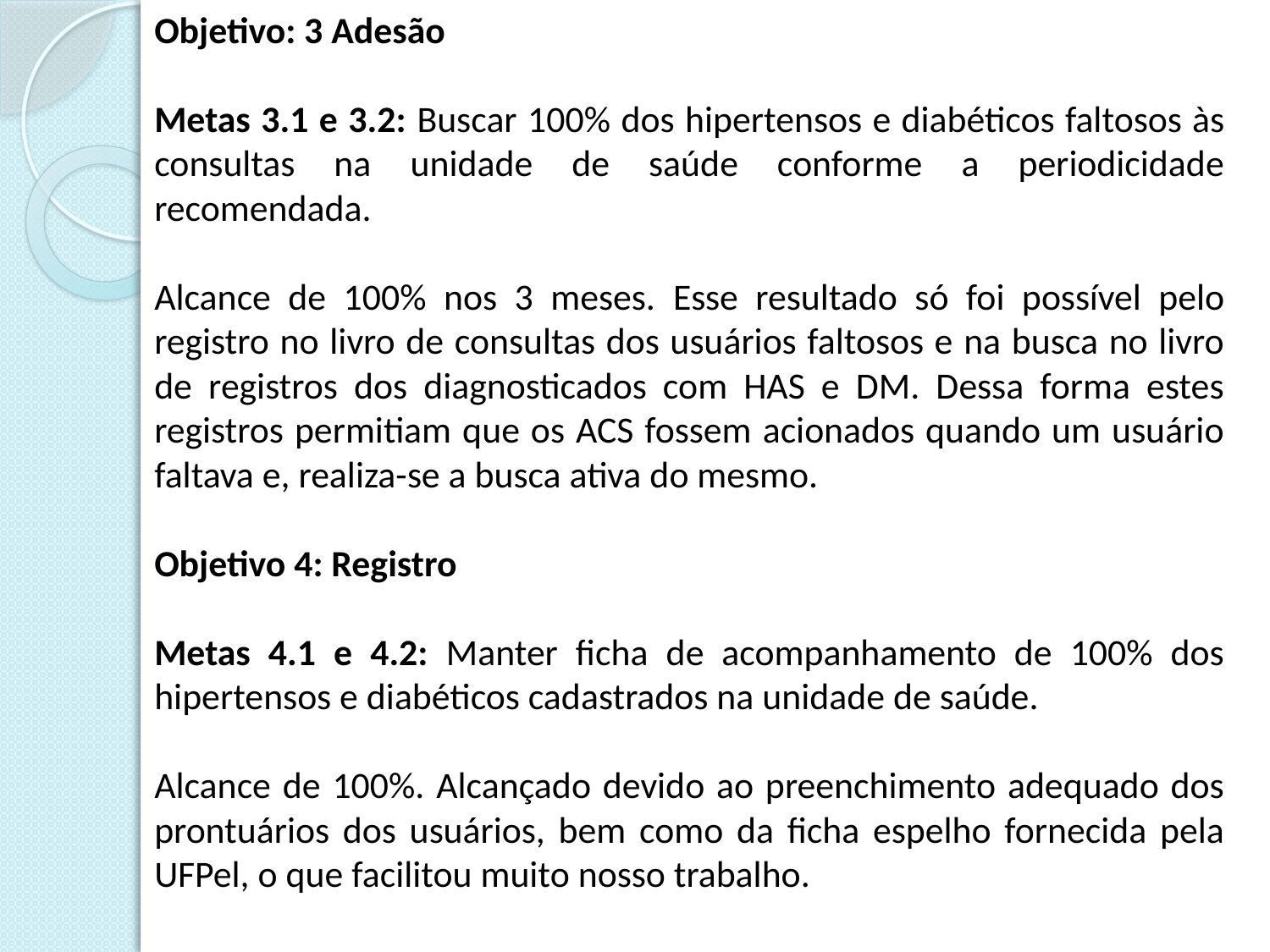

Objetivo: 3 Adesão

Metas 3.1 e 3.2: Buscar 100% dos hipertensos e diabéticos faltosos às consultas na unidade de saúde conforme a periodicidade recomendada.

Alcance de 100% nos 3 meses. Esse resultado só foi possível pelo registro no livro de consultas dos usuários faltosos e na busca no livro de registros dos diagnosticados com HAS e DM. Dessa forma estes registros permitiam que os ACS fossem acionados quando um usuário faltava e, realiza-se a busca ativa do mesmo.

Objetivo 4: Registro

Metas 4.1 e 4.2: Manter ficha de acompanhamento de 100% dos hipertensos e diabéticos cadastrados na unidade de saúde.

Alcance de 100%. Alcançado devido ao preenchimento adequado dos prontuários dos usuários, bem como da ficha espelho fornecida pela UFPel, o que facilitou muito nosso trabalho.